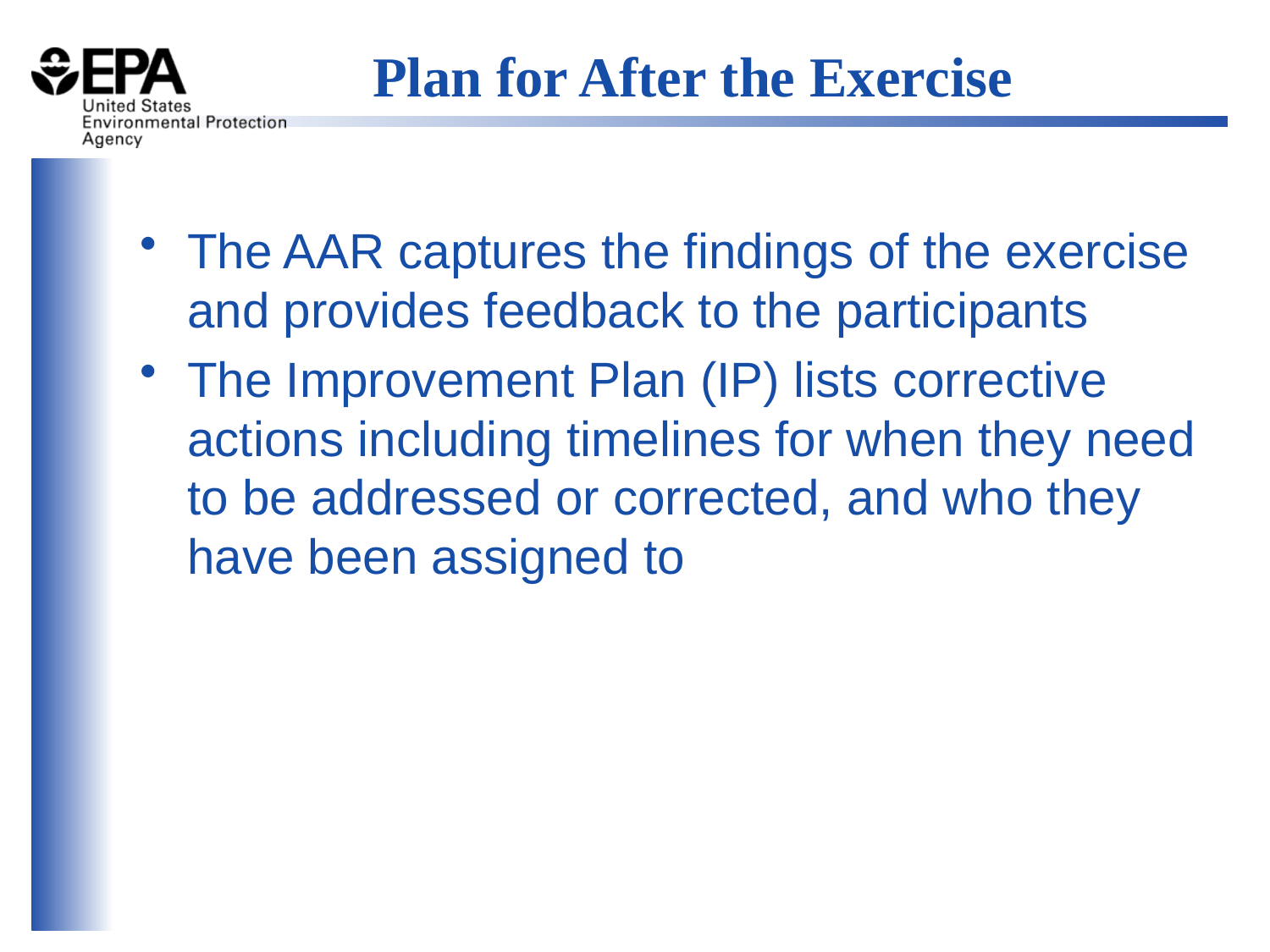

# Plan for After the Exercise
The AAR captures the findings of the exercise and provides feedback to the participants
The Improvement Plan (IP) lists corrective actions including timelines for when they need to be addressed or corrected, and who they have been assigned to